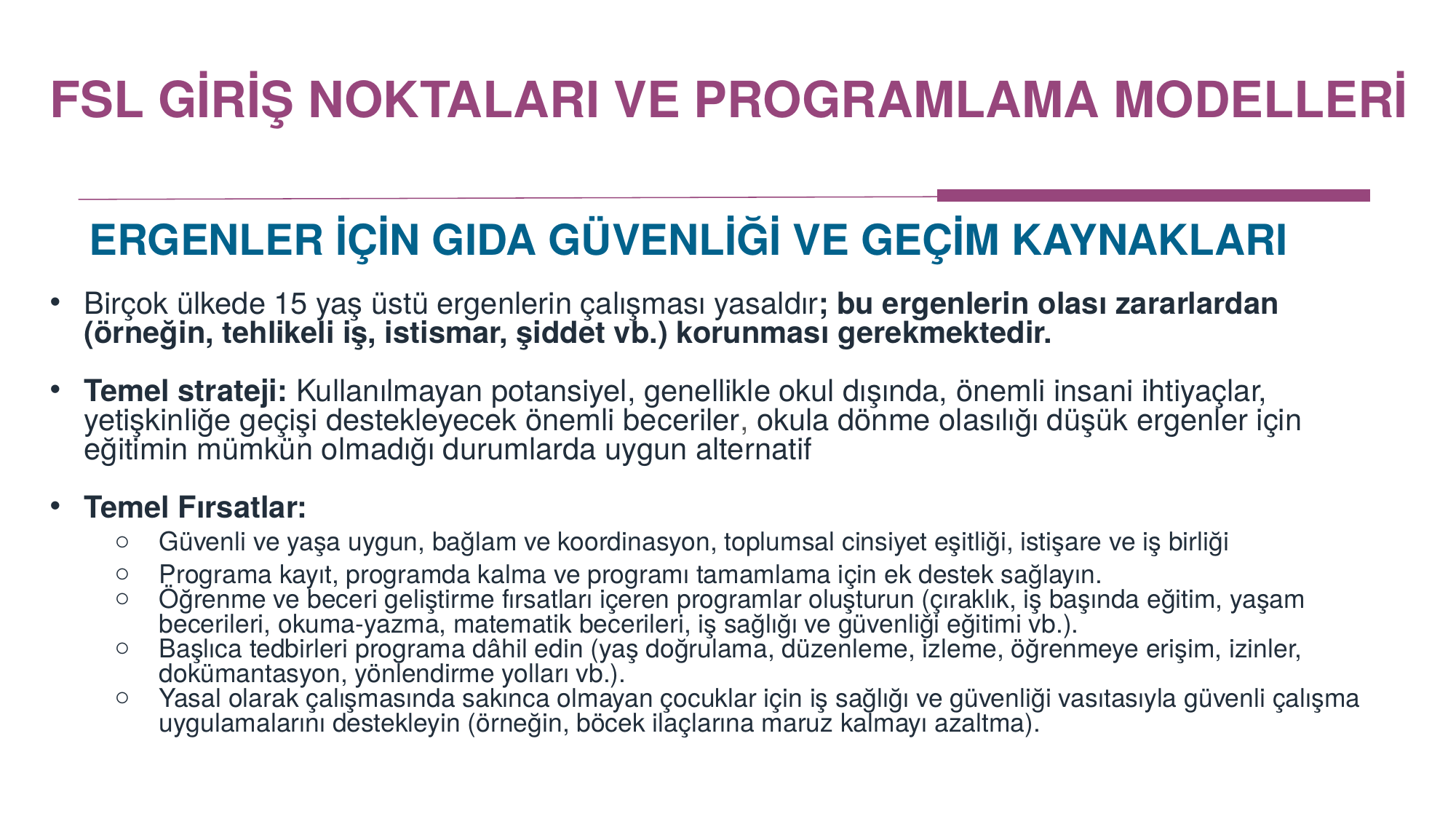

# FSL GİRİŞ NOKTALARI VE PROGRAMLAMA MODELLERİ
ERGENLER İÇİN GIDA GÜVENLİĞİ VE GEÇİM KAYNAKLARI
Birçok ülkede 15 yaş üstü ergenlerin çalışması yasaldır; bu ergenlerin olası zararlardan (örneğin, tehlikeli iş, istismar, şiddet vb.) korunması gerekmektedir.

Temel strateji: Kullanılmayan potansiyel, genellikle okul dışında, önemli insani ihtiyaçlar, yetişkinliğe geçişi destekleyecek önemli beceriler, okula dönme olasılığı düşük ergenler için eğitimin mümkün olmadığı durumlarda uygun alternatif

Temel Fırsatlar:
Güvenli ve yaşa uygun, bağlam ve koordinasyon, toplumsal cinsiyet eşitliği, istişare ve iş birliği
Programa kayıt, programda kalma ve programı tamamlama için ek destek sağlayın.
Öğrenme ve beceri geliştirme fırsatları içeren programlar oluşturun (çıraklık, iş başında eğitim, yaşam becerileri, okuma-yazma, matematik becerileri, iş sağlığı ve güvenliği eğitimi vb.).
Başlıca tedbirleri programa dâhil edin (yaş doğrulama, düzenleme, izleme, öğrenmeye erişim, izinler, dokümantasyon, yönlendirme yolları vb.).
Yasal olarak çalışmasında sakınca olmayan çocuklar için iş sağlığı ve güvenliği vasıtasıyla güvenli çalışma uygulamalarını destekleyin (örneğin, böcek ilaçlarına maruz kalmayı azaltma).

.